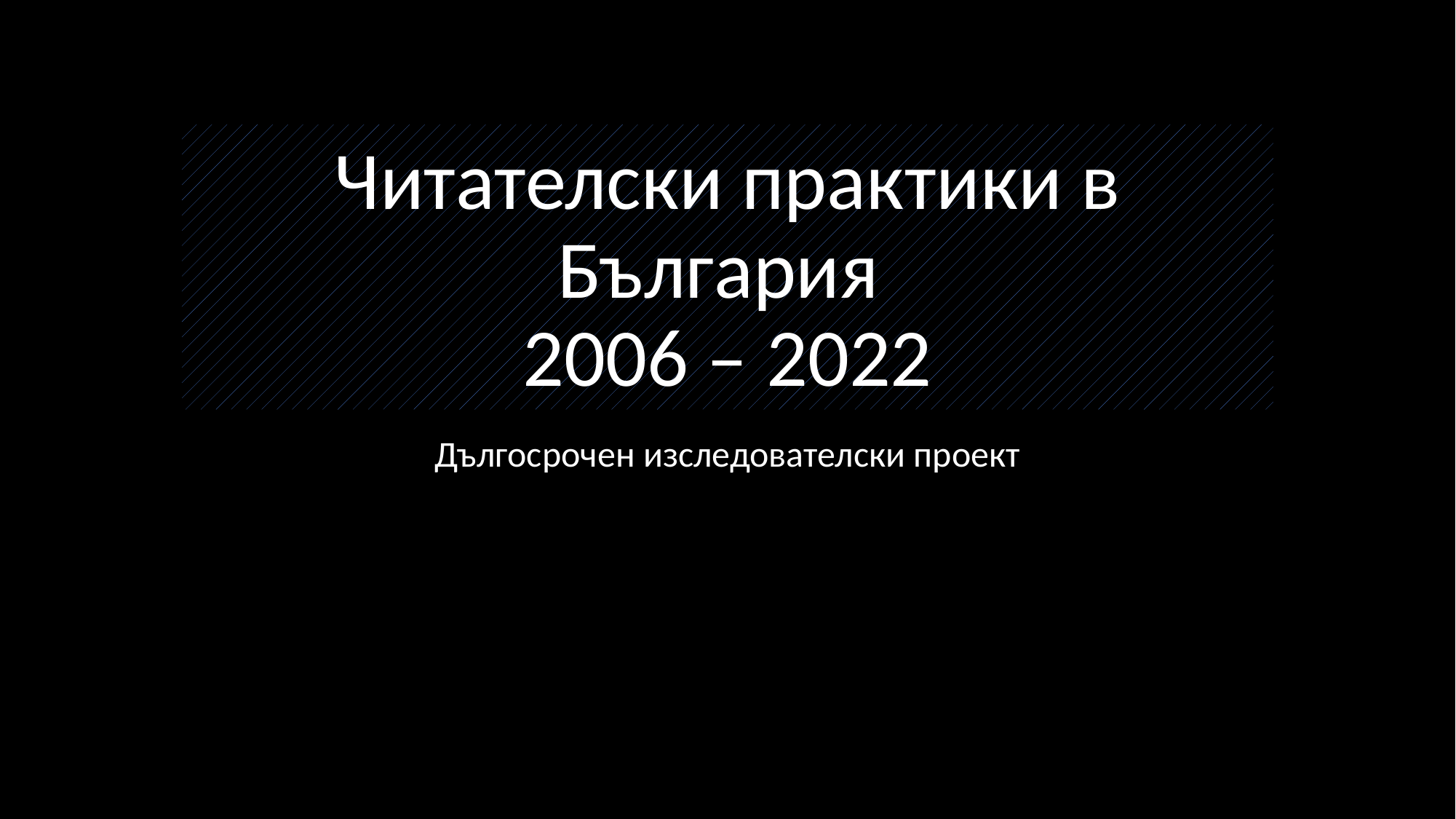

# Читателски практики в България 2006 – 2022
Дългосрочен изследователски проект